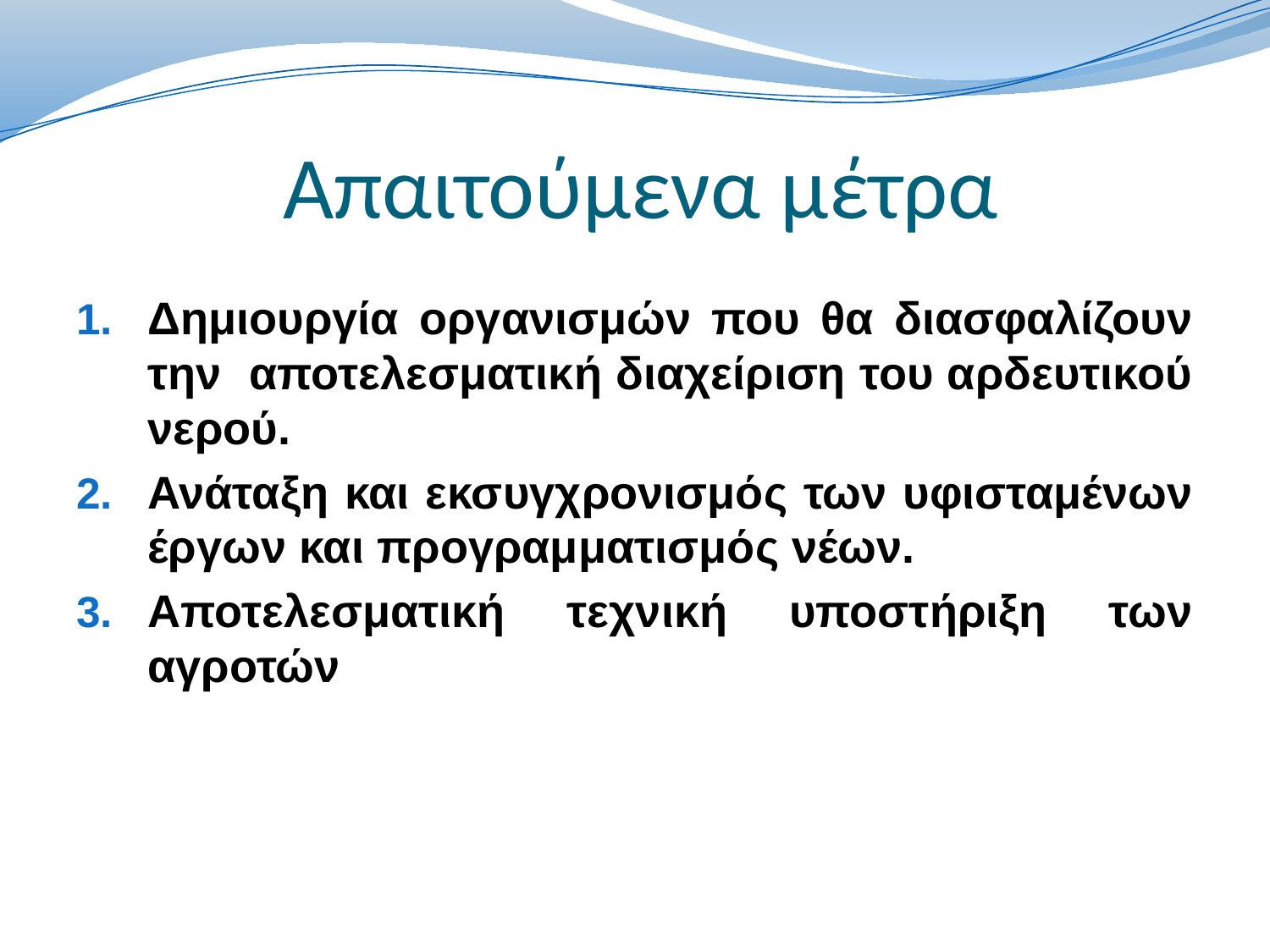

# Απαιτούμενα μέτρα

Δημιουργία οργανισμών που θα διασφαλίζουν την  αποτελεσματική διαχείριση του αρδευτικού νερού.
Ανάταξη και εκσυγχρονισμός των υφισταμένων έργων και προγραμματισμός νέων.
Αποτελεσματική τεχνική υποστήριξη των αγροτών